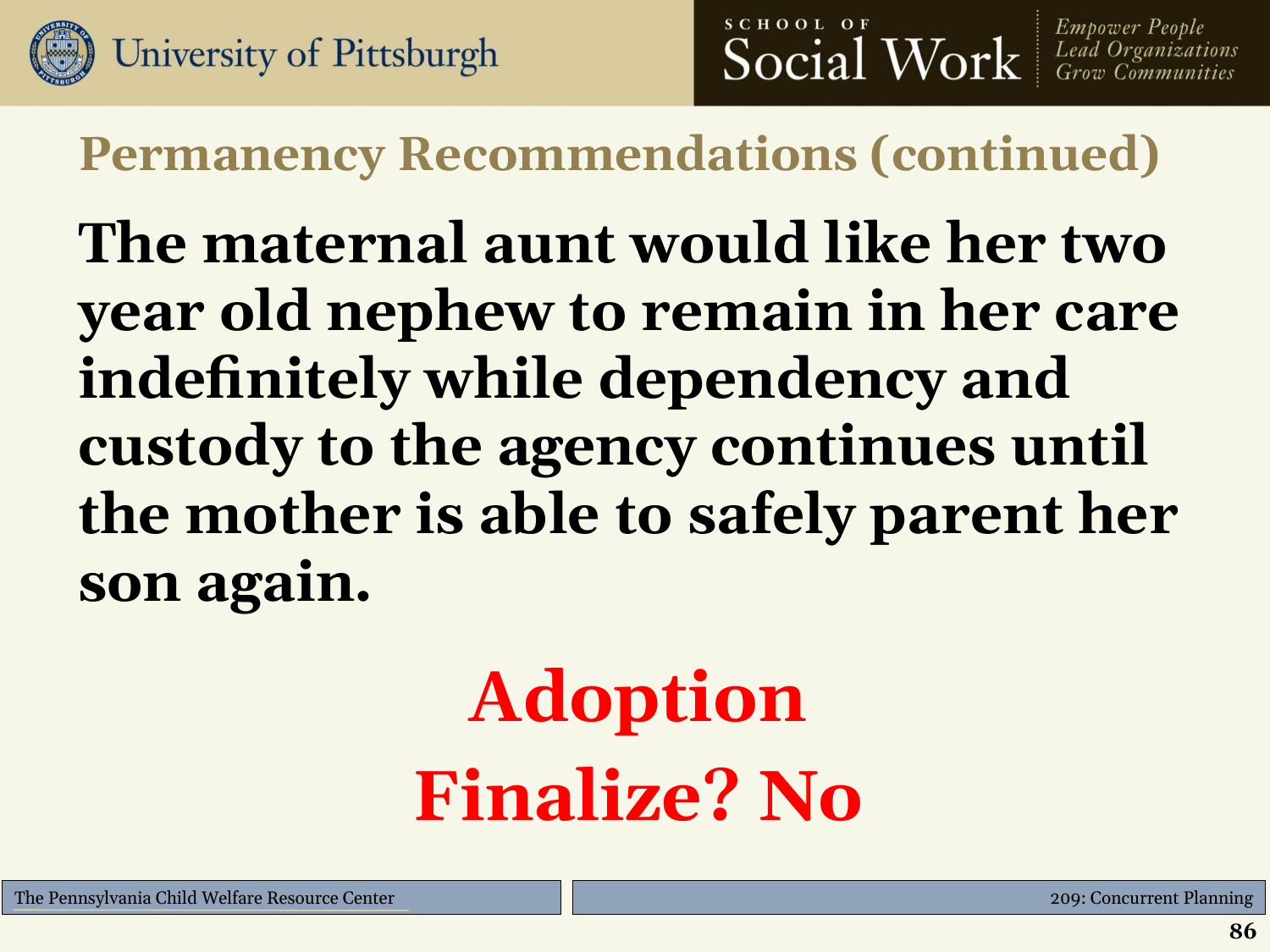

# Permanency Recommendations (continued)
The maternal aunt would like her two year old nephew to remain in her care indefinitely while dependency and custody to the agency continues until the mother is able to safely parent her son again.

Adoption
Finalize? No

86